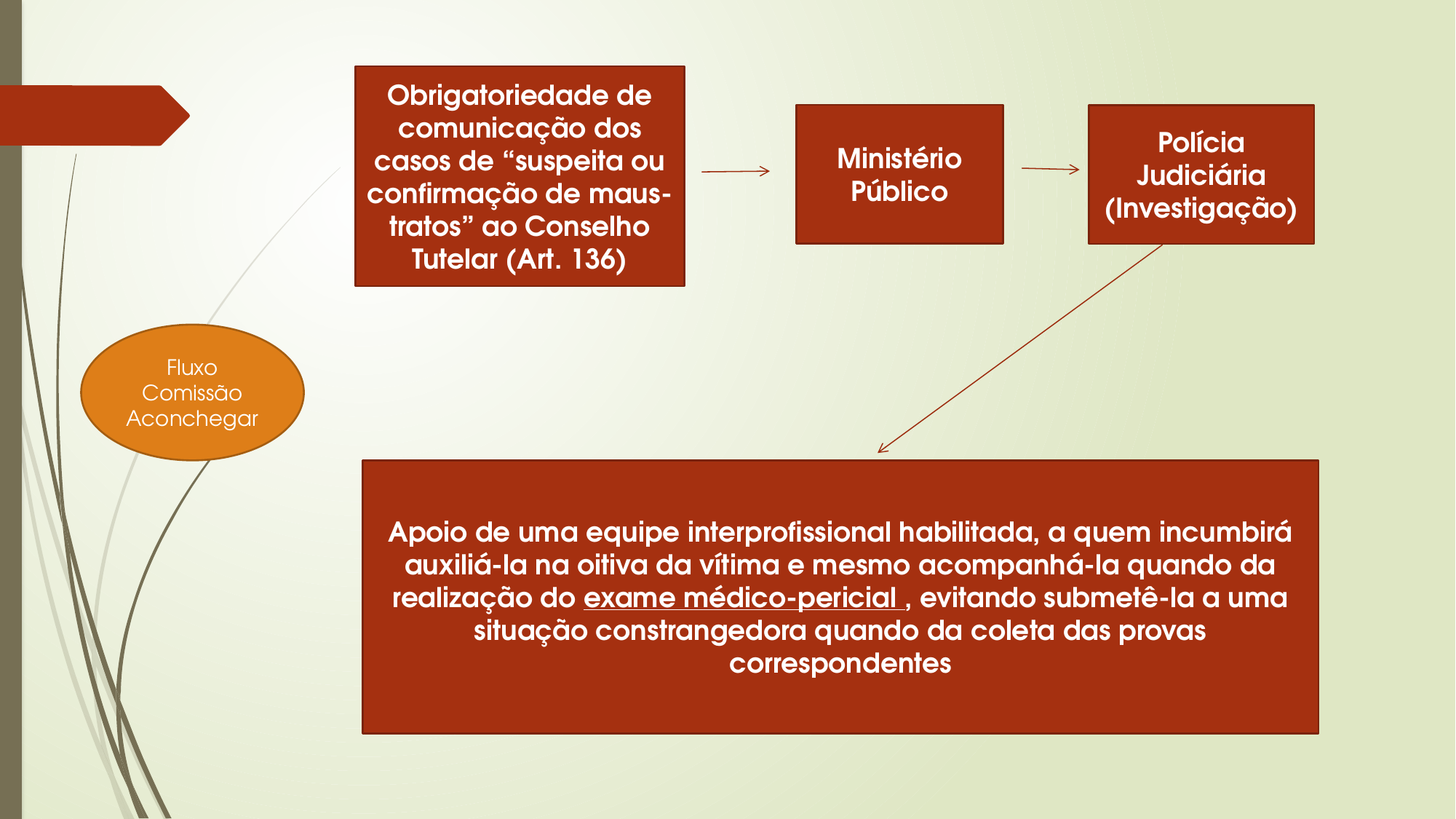

Obrigatoriedade de comunicação dos casos de “suspeita ou confirmação de maus-tratos” ao Conselho Tutelar (Art. 136)
Ministério Público
Polícia Judiciária (Investigação)

Fluxo Comissão Aconchegar
Apoio de uma equipe interprofissional habilitada, a quem incumbirá auxiliá-la na oitiva da vítima e mesmo acompanhá-la quando da realização do exame médico-pericial , evitando submetê-la a uma situação constrangedora quando da coleta das provas correspondentes